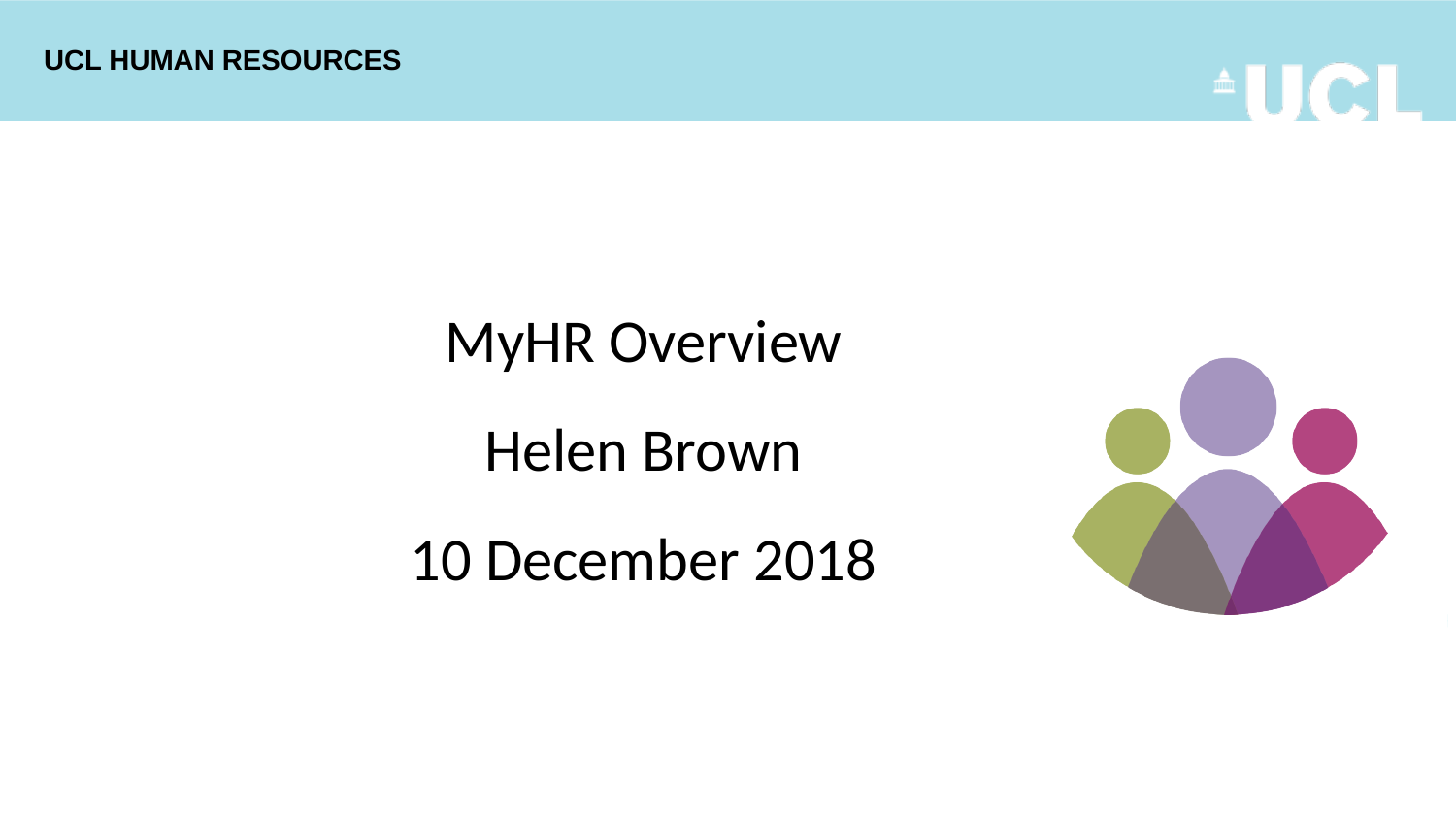

MyHR Overview
Helen Brown
10 December 2018